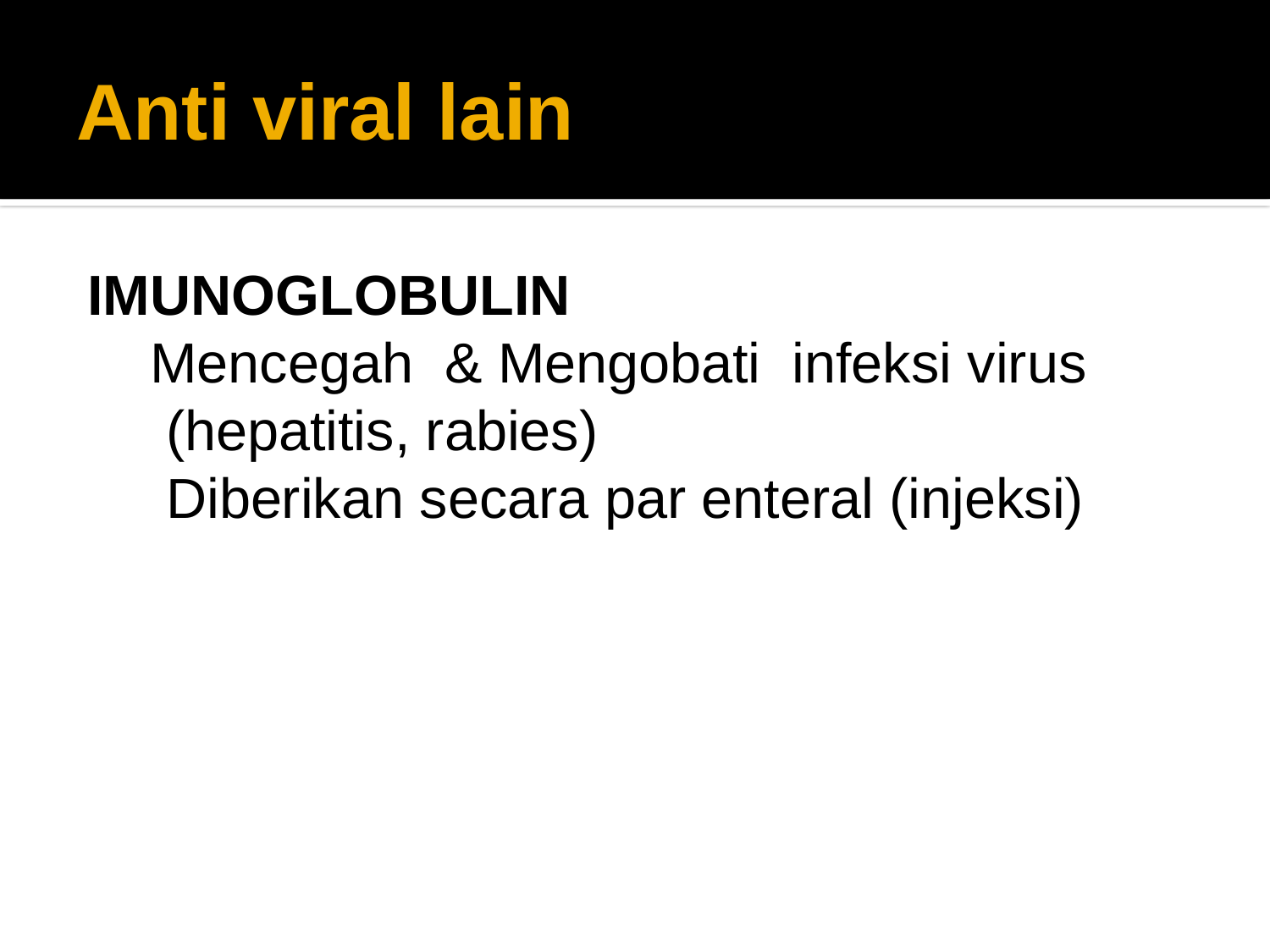

# Anti viral lain
IMUNOGLOBULIN
    Mencegah  & Mengobati  infeksi virus
     (hepatitis, rabies)
     Diberikan secara par enteral (injeksi)